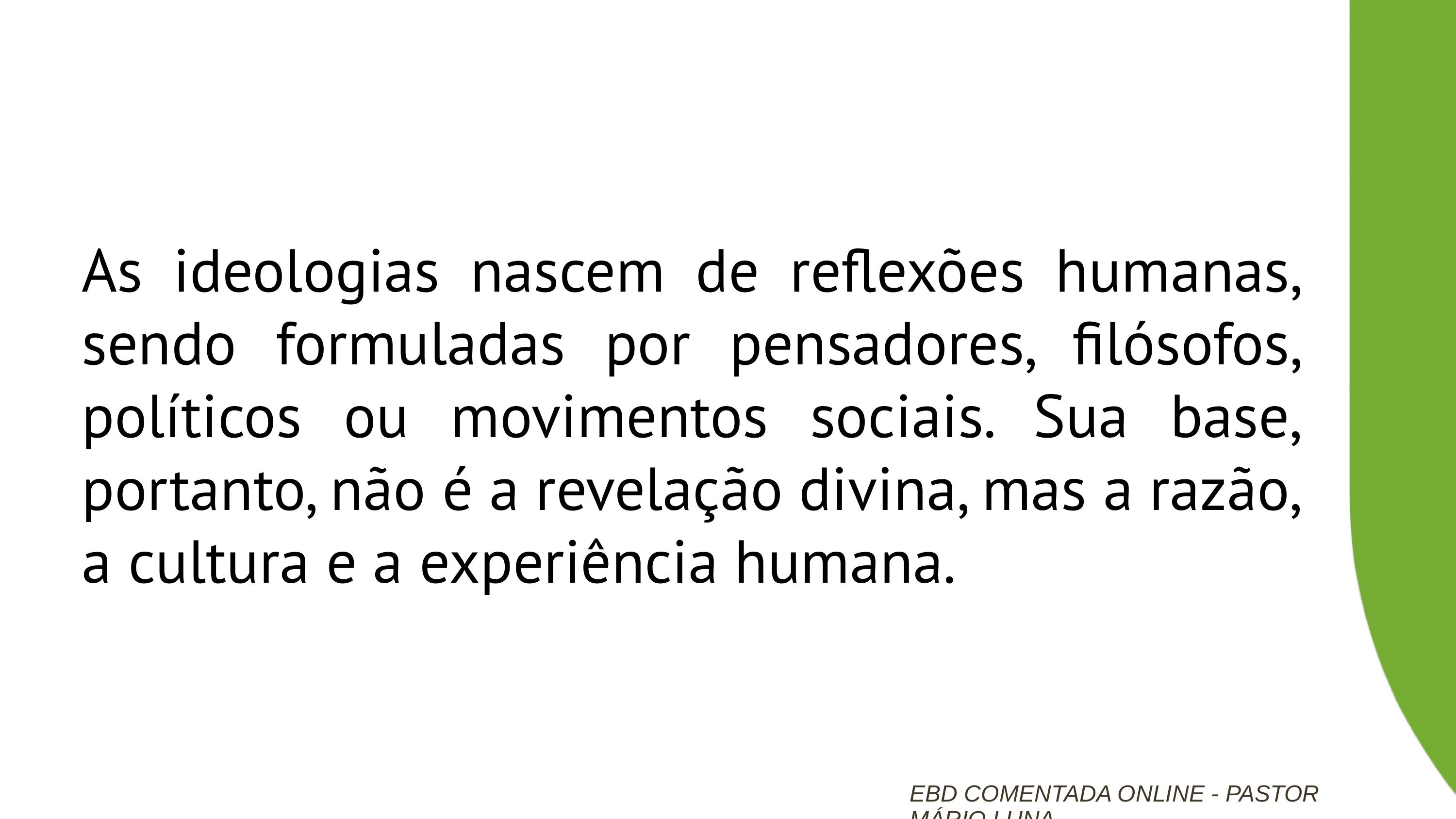

As ideologias nascem de reflexões humanas, sendo formuladas por pensadores, filósofos, políticos ou movimentos sociais. Sua base, portanto, não é a revelação divina, mas a razão, a cultura e a experiência humana.
EBD COMENTADA ONLINE - PASTOR MÁRIO LUNA